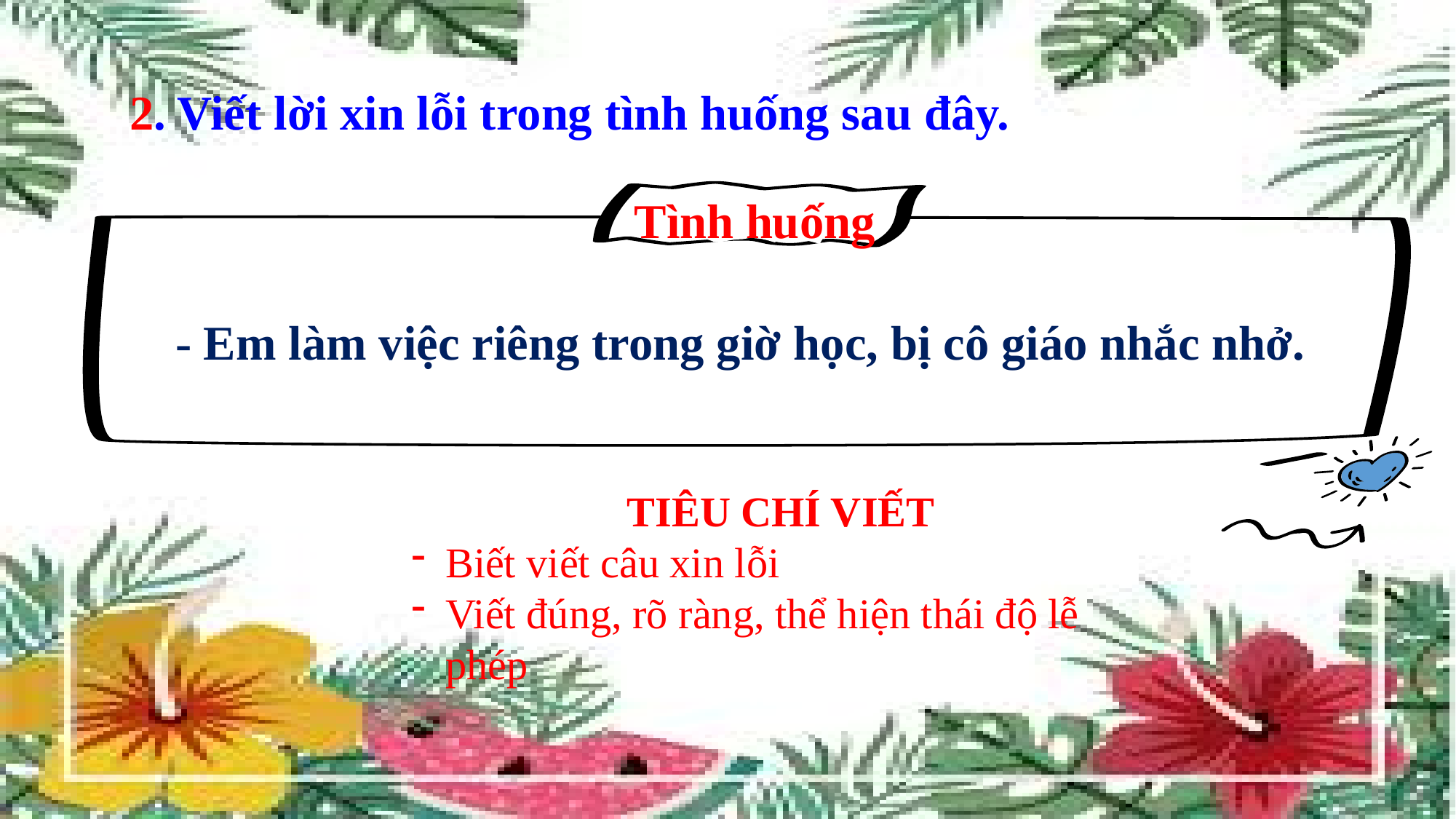

2. Viết lời xin lỗi trong tình huống sau đây.

Tình huống

     - Em làm việc riêng trong giờ học, bị cô giáo nhắc nhở.
TIÊU CHÍ VIẾT
Biết viết câu xin lỗi
Viết đúng, rõ ràng, thể hiện thái độ lễ phép